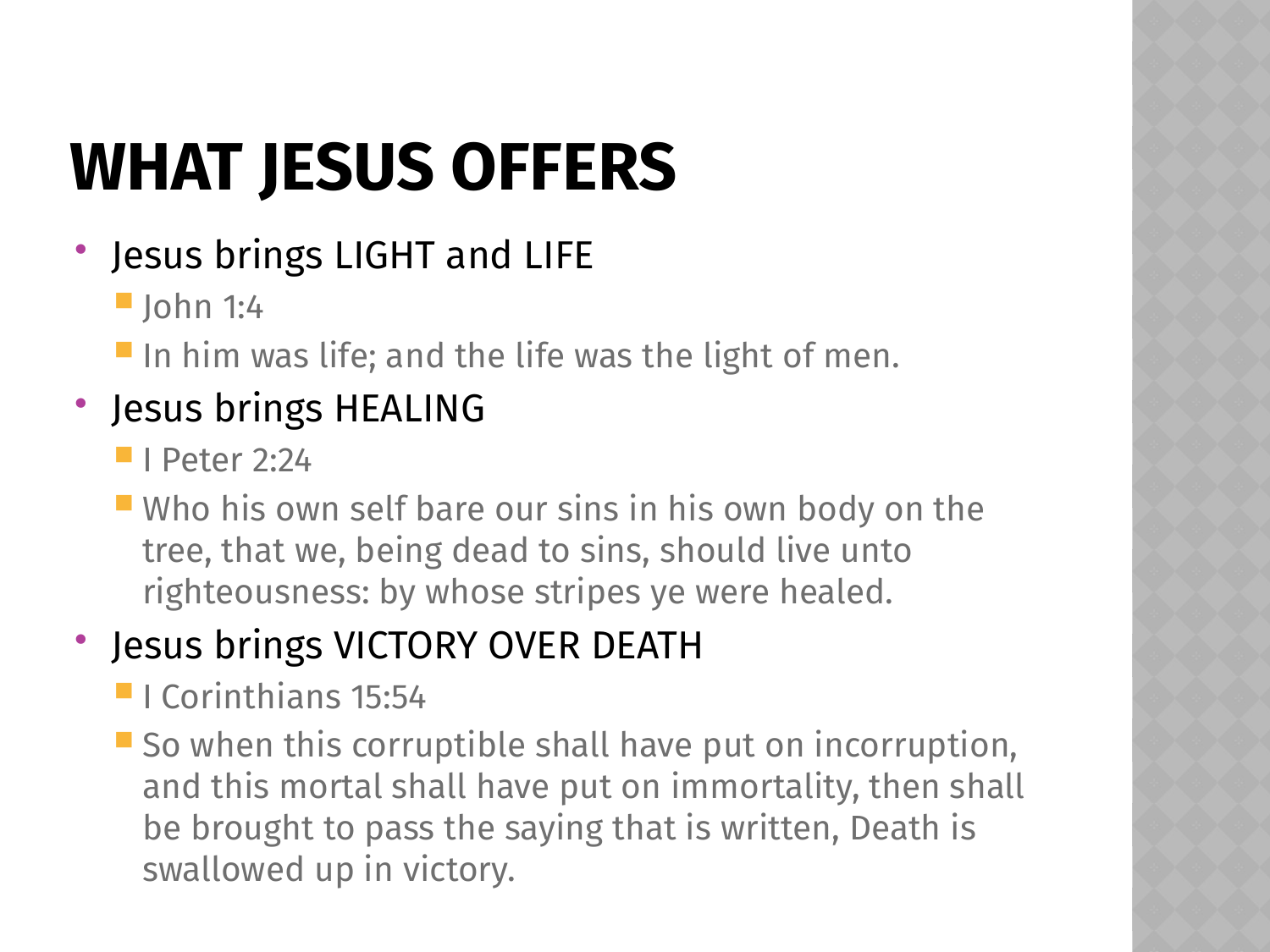

# WHAT JESUS OFFERS
Jesus brings LIGHT and LIFE
John 1:4
In him was life; and the life was the light of men.
Jesus brings HEALING
I Peter 2:24
Who his own self bare our sins in his own body on the tree, that we, being dead to sins, should live unto righteousness: by whose stripes ye were healed.
Jesus brings VICTORY OVER DEATH
I Corinthians 15:54
So when this corruptible shall have put on incorruption, and this mortal shall have put on immortality, then shall be brought to pass the saying that is written, Death is swallowed up in victory.